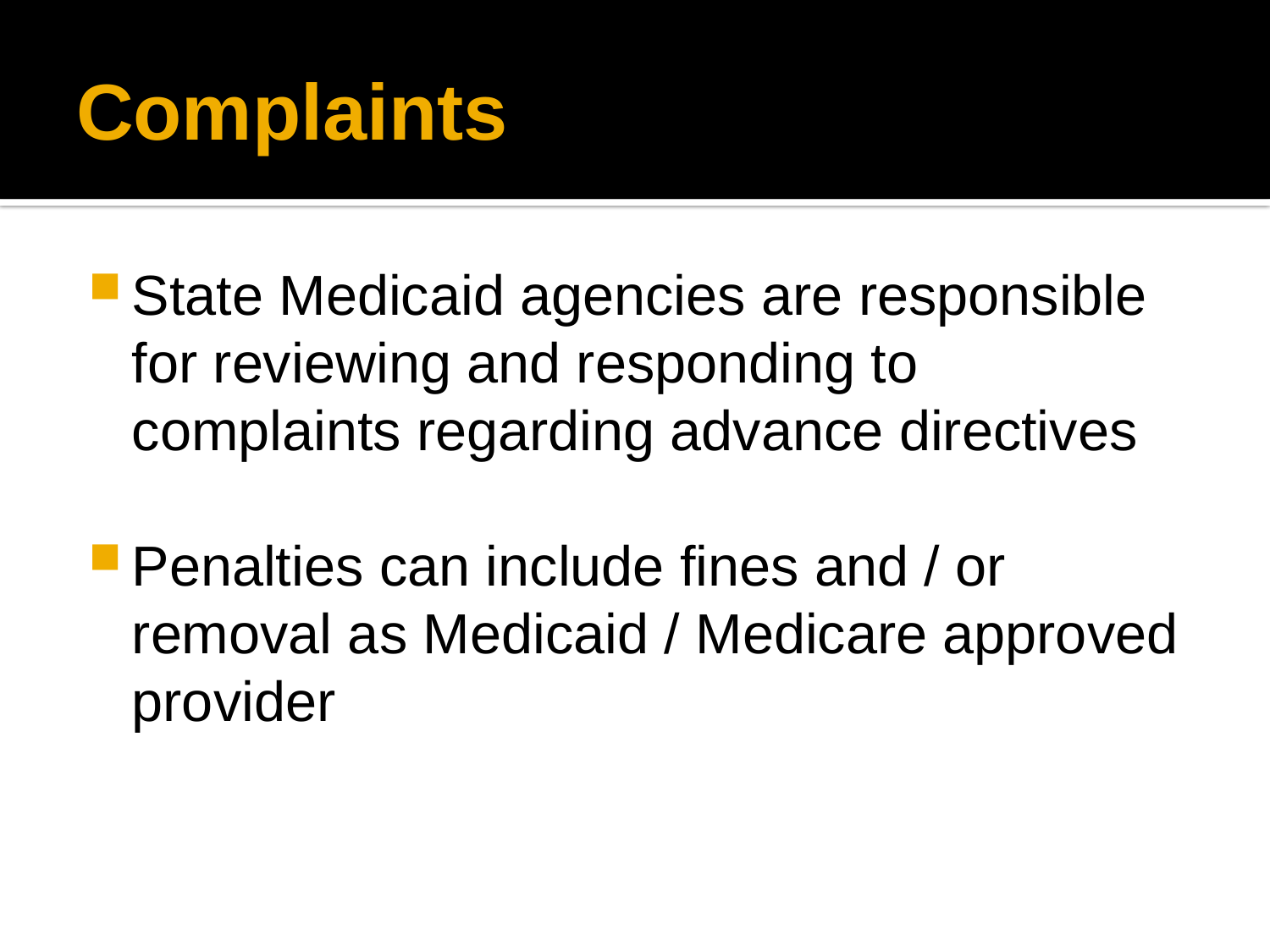

# Complaints
State Medicaid agencies are responsible for reviewing and responding to complaints regarding advance directives

Penalties can include fines and / or removal as Medicaid / Medicare approved provider